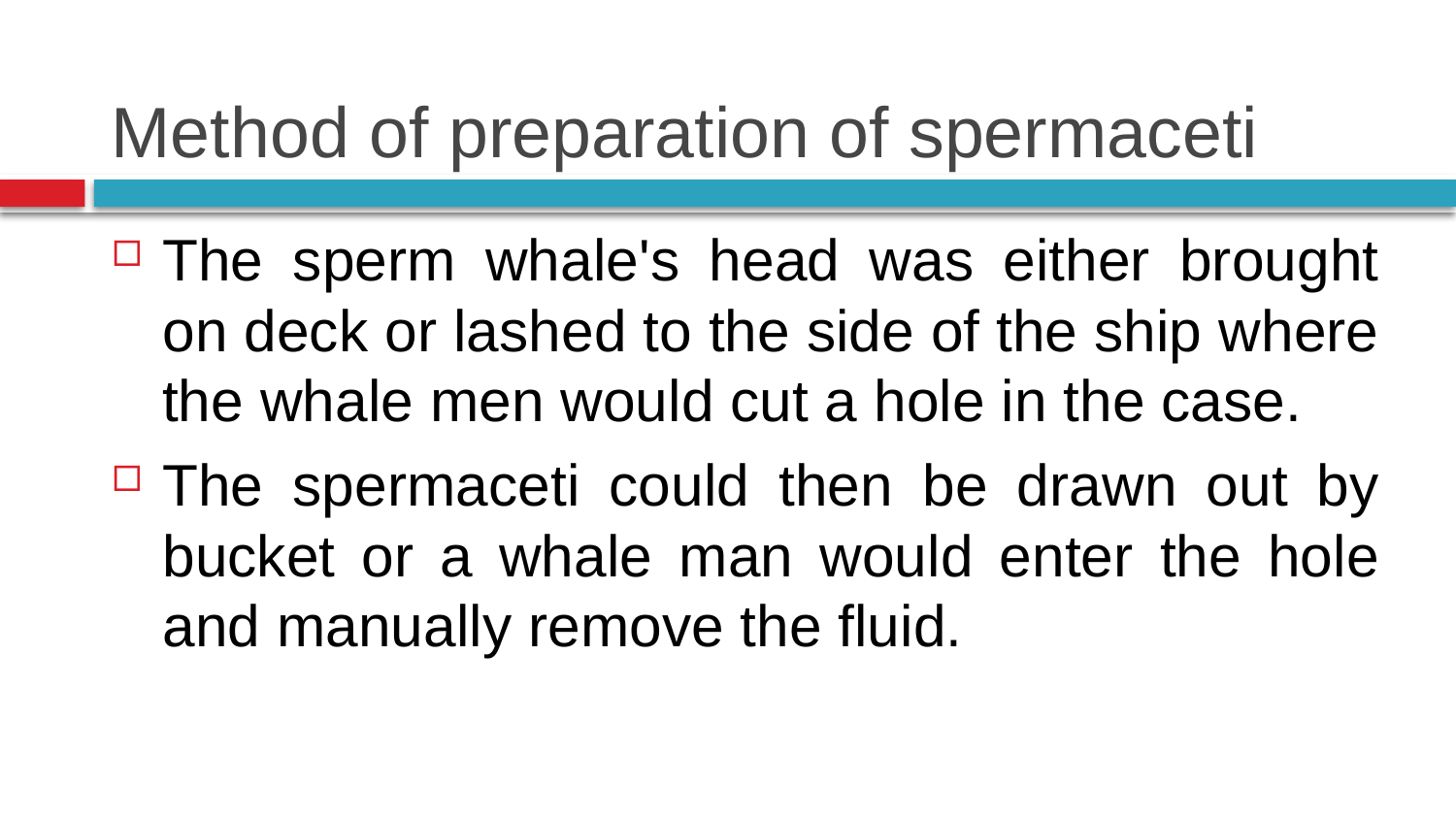

# Method of preparation of spermaceti
The sperm whale's head was either brought on deck or lashed to the side of the ship where the whale men would cut a hole in the case.
The spermaceti could then be drawn out by bucket or a whale man would enter the hole and manually remove the fluid.